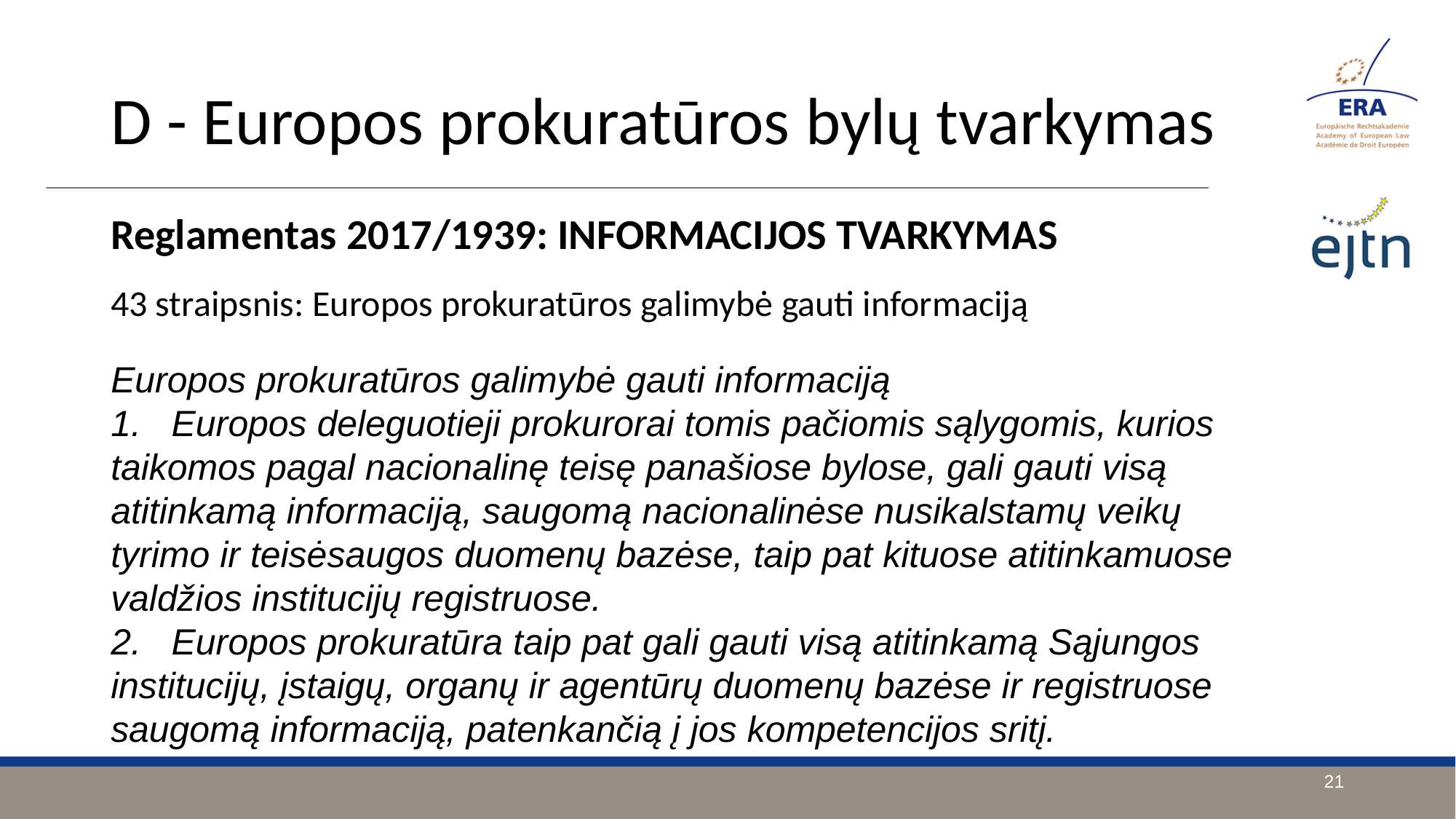

D - Europos prokuratūros bylų tvarkymas
Reglamentas 2017/1939: INFORMACIJOS TVARKYMAS

43 straipsnis: Europos prokuratūros galimybė gauti informaciją

Europos prokuratūros galimybė gauti informaciją
1.   Europos deleguotieji prokurorai tomis pačiomis sąlygomis, kurios taikomos pagal nacionalinę teisę panašiose bylose, gali gauti visą atitinkamą informaciją, saugomą nacionalinėse nusikalstamų veikų tyrimo ir teisėsaugos duomenų bazėse, taip pat kituose atitinkamuose valdžios institucijų registruose.
2.   Europos prokuratūra taip pat gali gauti visą atitinkamą Sąjungos institucijų, įstaigų, organų ir agentūrų duomenų bazėse ir registruose saugomą informaciją, patenkančią į jos kompetencijos sritį.

21